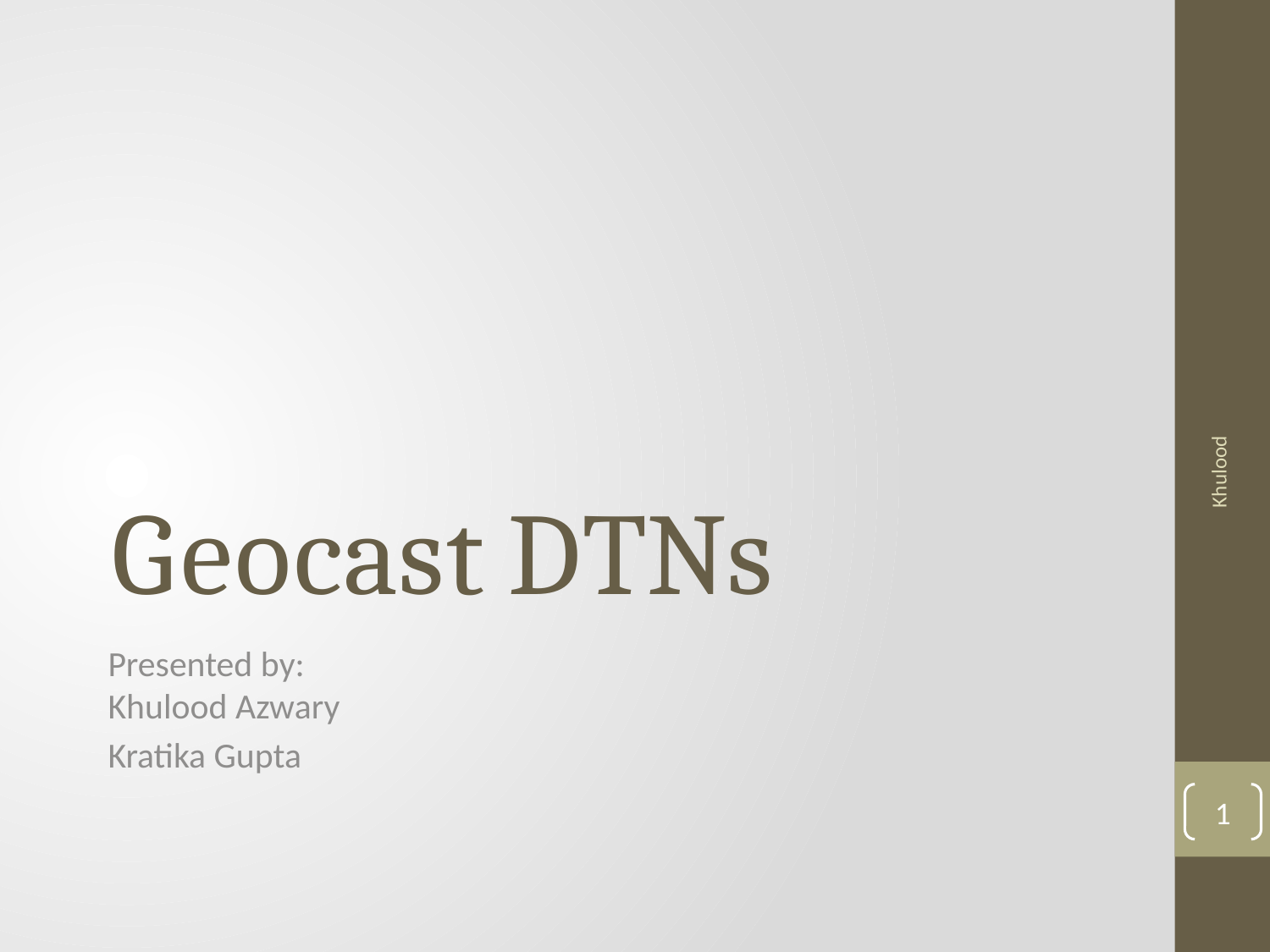

# Geocast DTNs
Khulood
Presented by:
Khulood Azwary
Kratika Gupta
1